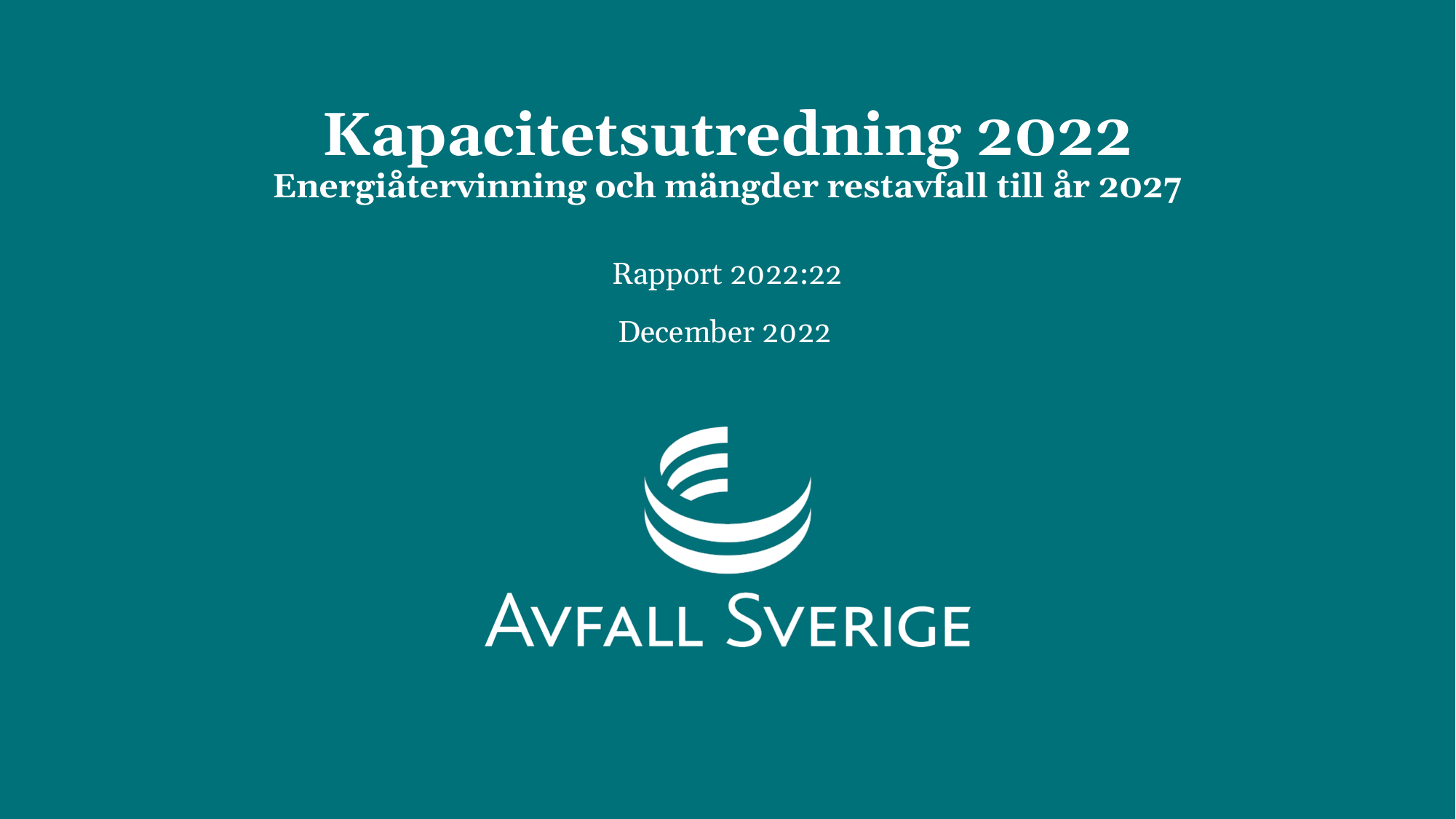

# Kapacitetsutredning 2022 Energiåtervinning och mängder restavfall till år 2027
Rapport 2022:22
December 2022